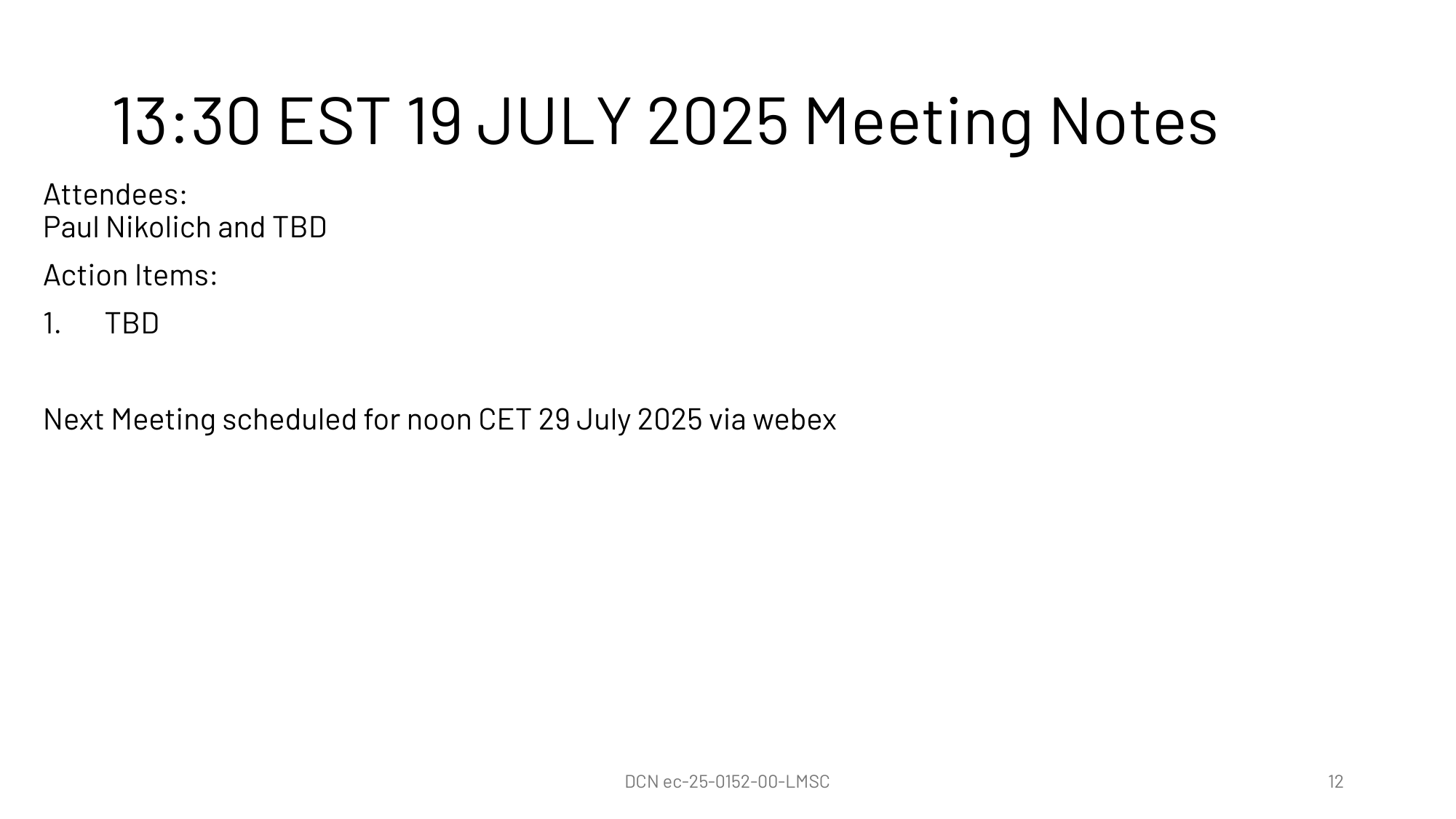

# 13:30 EST 19 JULY 2025 Meeting Notes
Attendees:
Paul Nikolich and TBD
Action Items:
TBD

Next Meeting scheduled for noon CET 29 July 2025 via webex

DCN ec-25-0152-00-LMSC
12